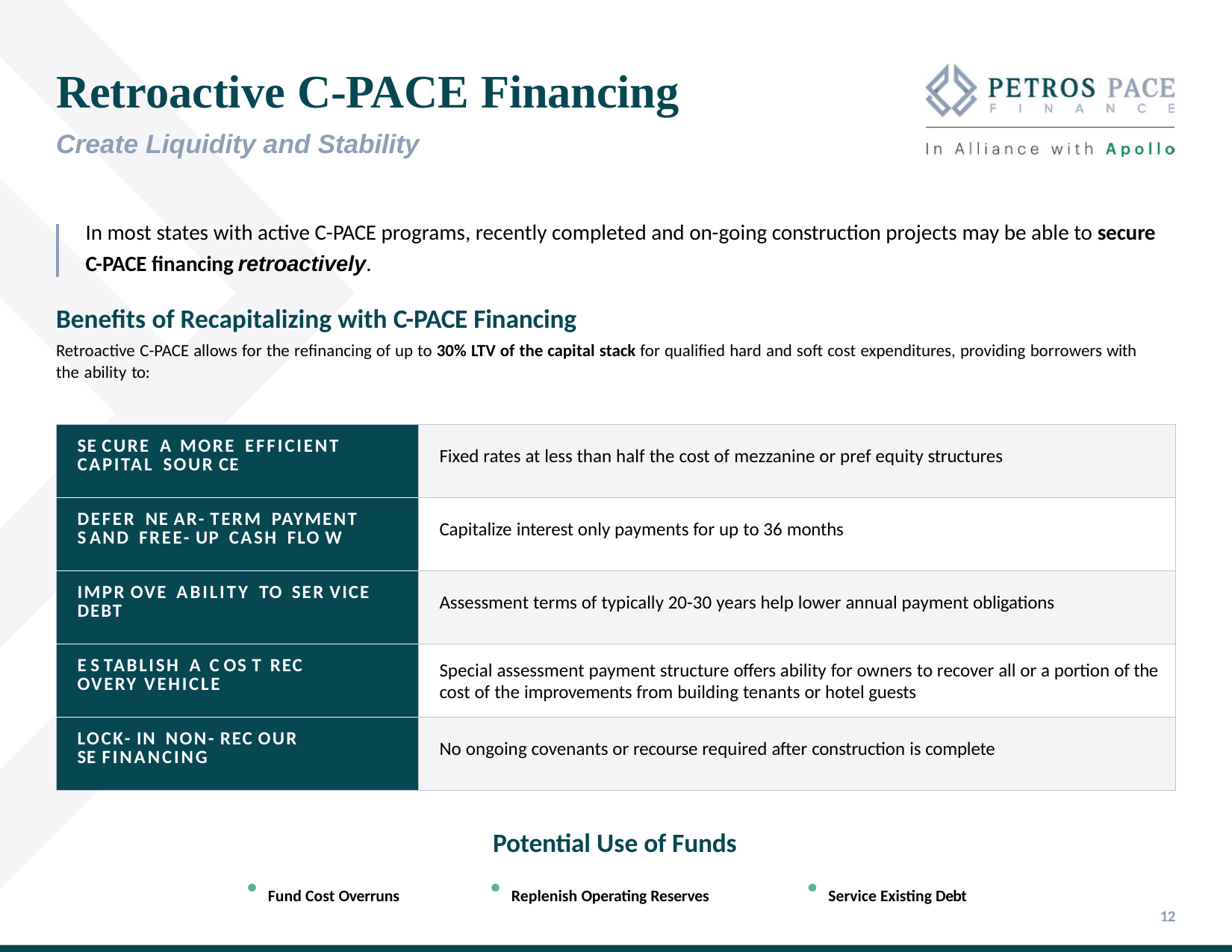

# Retroactive C-PACE Financing
Create Liquidity and Stability
In most states with active C-PACE programs, recently completed and on-going construction projects may be able to secure C-PACE financing retroactively.

Benefits of Recapitalizing with C-PACE Financing
Retroactive C-PACE allows for the refinancing of up to 30% LTV of the capital stack for qualified hard and soft cost expenditures, providing borrowers with the ability to:

| SE CURE A MORE EFFICIENT CAPITAL SOUR CE | Fixed rates at less than half the cost of mezzanine or pref equity structures |
| --- | --- |
| DEFER NE AR- TERM PAYMENT S AND FREE- UP CASH FLO W | Capitalize interest only payments for up to 36 months |
| IMPR OVE ABILITY TO SER VICE DEBT | Assessment terms of typically 20-30 years help lower annual payment obligations |
| E S TABLISH A C OS T REC OVERY VEHICLE | Special assessment payment structure offers ability for owners to recover all or a portion of the cost of the improvements from building tenants or hotel guests |
| LOCK- IN NON- REC OUR SE FINANCING | No ongoing covenants or recourse required after construction is complete |
Potential Use of Funds
Replenish Operating Reserves
Fund Cost Overruns
Service Existing Debt
12